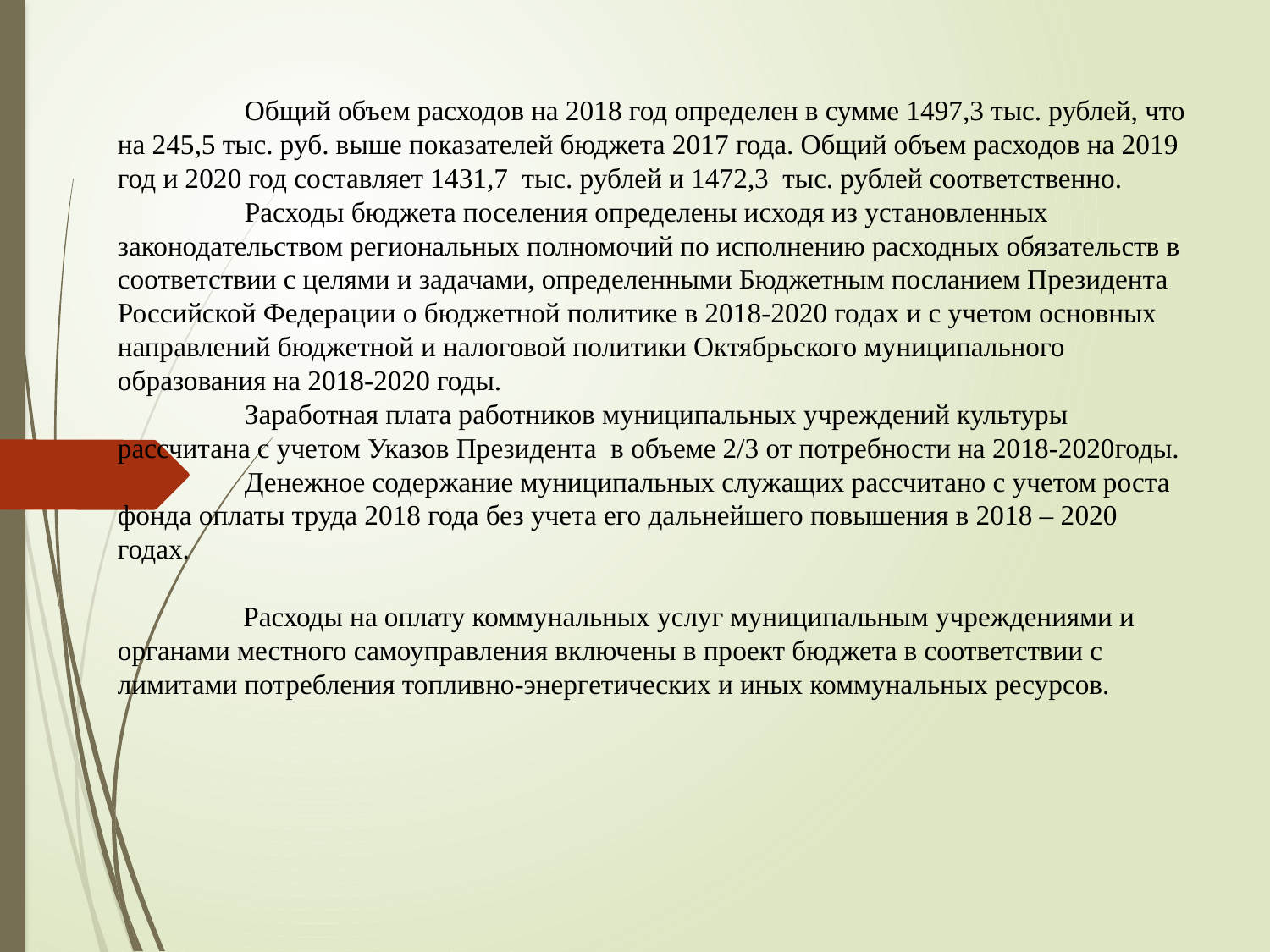

Общий объем расходов на 2018 год определен в сумме 1497,3 тыс. рублей, что на 245,5 тыс. руб. выше показателей бюджета 2017 года. Общий объем расходов на 2019 год и 2020 год составляет 1431,7  тыс. рублей и 1472,3  тыс. рублей соответственно.
	Расходы бюджета поселения определены исходя из установленных законодательством региональных полномочий по исполнению расходных обязательств в соответствии с целями и задачами, определенными Бюджетным посланием Президента Российской Федерации о бюджетной политике в 2018-2020 годах и с учетом основных направлений бюджетной и налоговой политики Октябрьского муниципального образования на 2018-2020 годы.
	Заработная плата работников муниципальных учреждений культуры рассчитана с учетом Указов Президента  в объеме 2/3 от потребности на 2018-2020годы.
	Денежное содержание муниципальных служащих рассчитано с учетом роста фонда оплаты труда 2018 года без учета его дальнейшего повышения в 2018 – 2020 годах.
                  Расходы на оплату коммунальных услуг муниципальным учреждениями и органами местного самоуправления включены в проект бюджета в соответствии с лимитами потребления топливно-энергетических и иных коммунальных ресурсов.
#